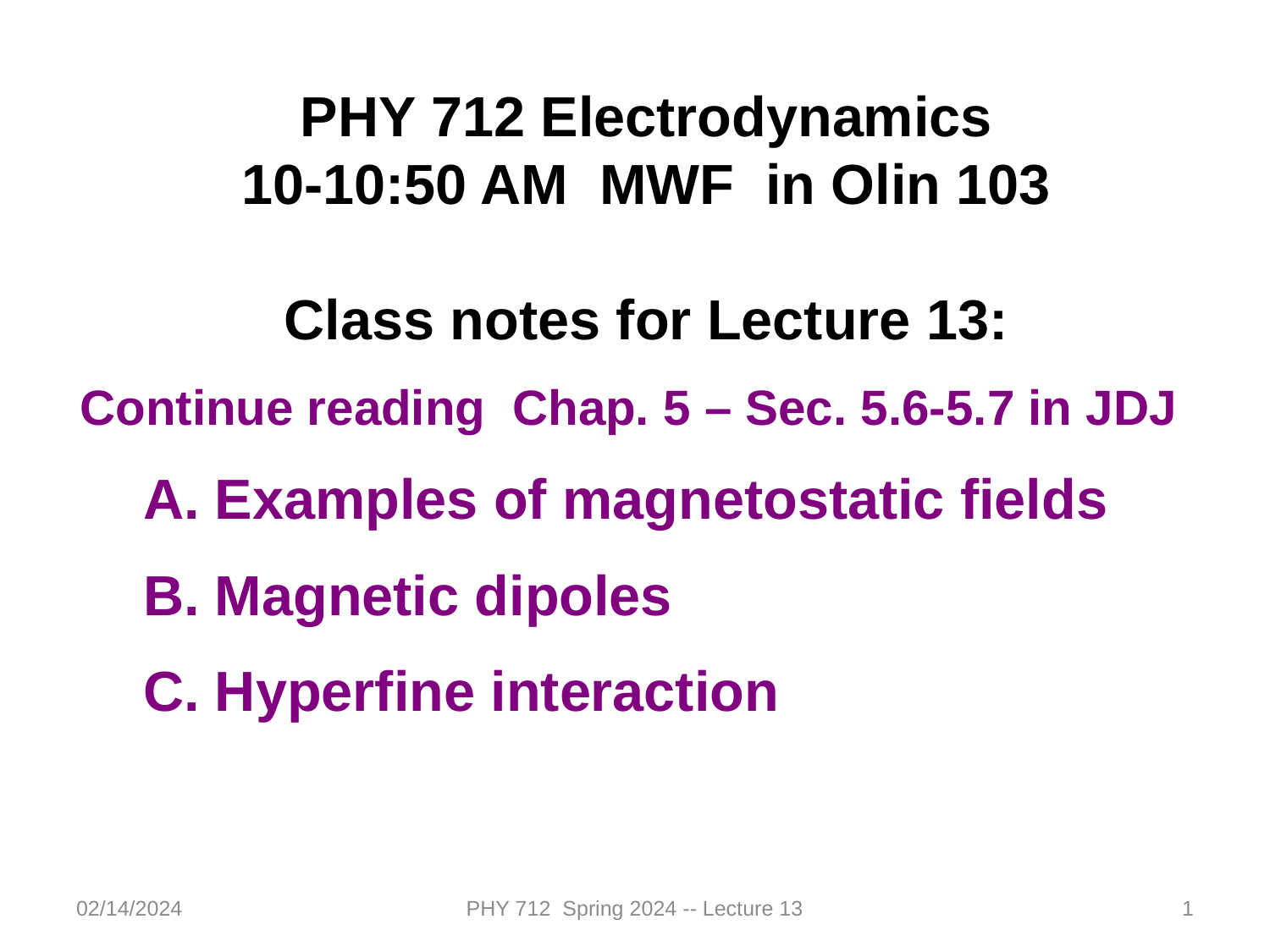

PHY 712 Electrodynamics
10-10:50 AM  MWF  in Olin 103

Class notes for Lecture 13:
Continue reading  Chap. 5 – Sec. 5.6-5.7 in JDJ
Examples of magnetostatic fields
Magnetic dipoles
Hyperfine interaction
02/14/2024
PHY 712  Spring 2024 -- Lecture 13
1